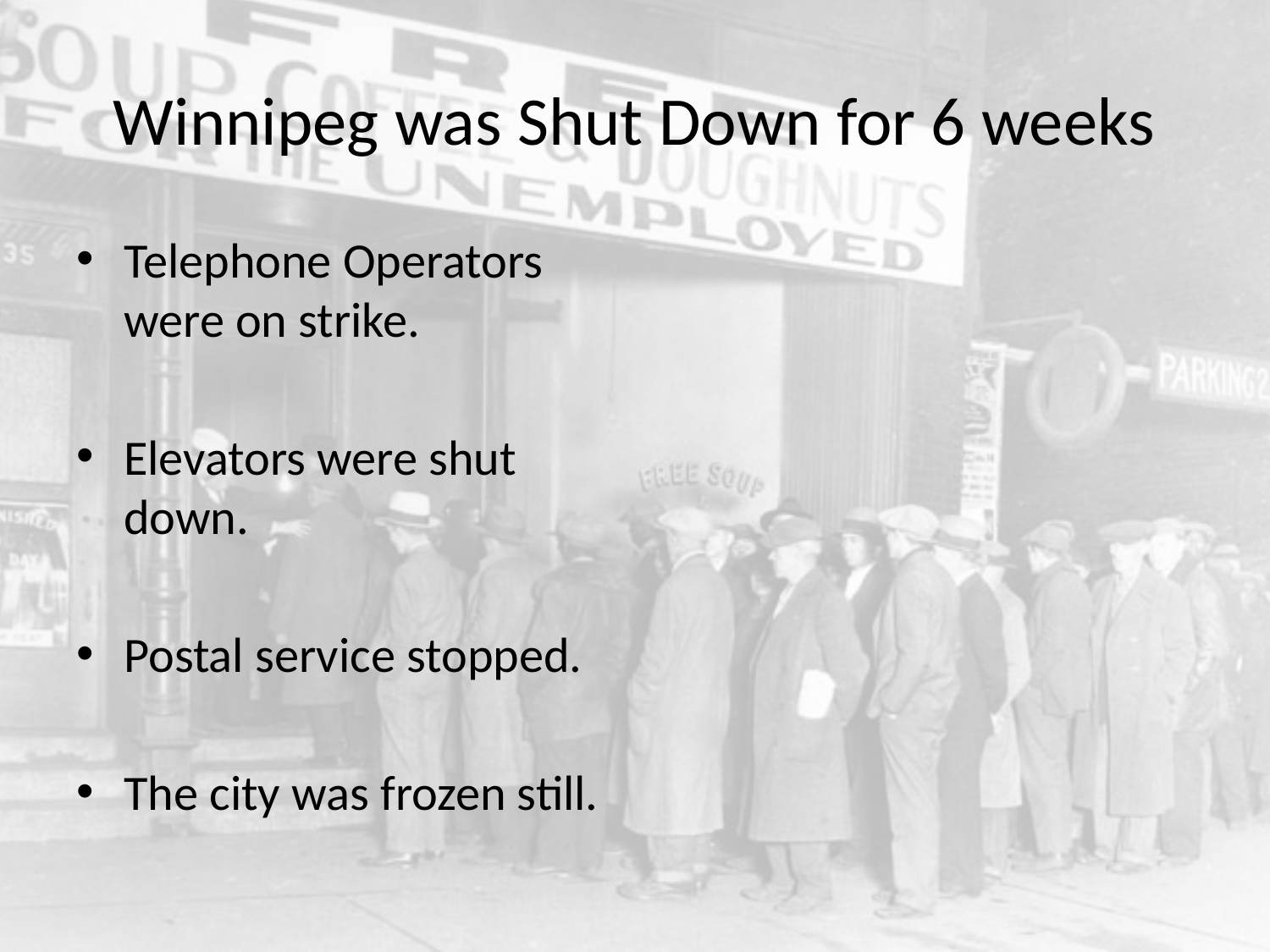

# Winnipeg was Shut Down for 6 weeks
Telephone Operators were on strike.

Elevators were shut down.

Postal service stopped.

The city was frozen still.